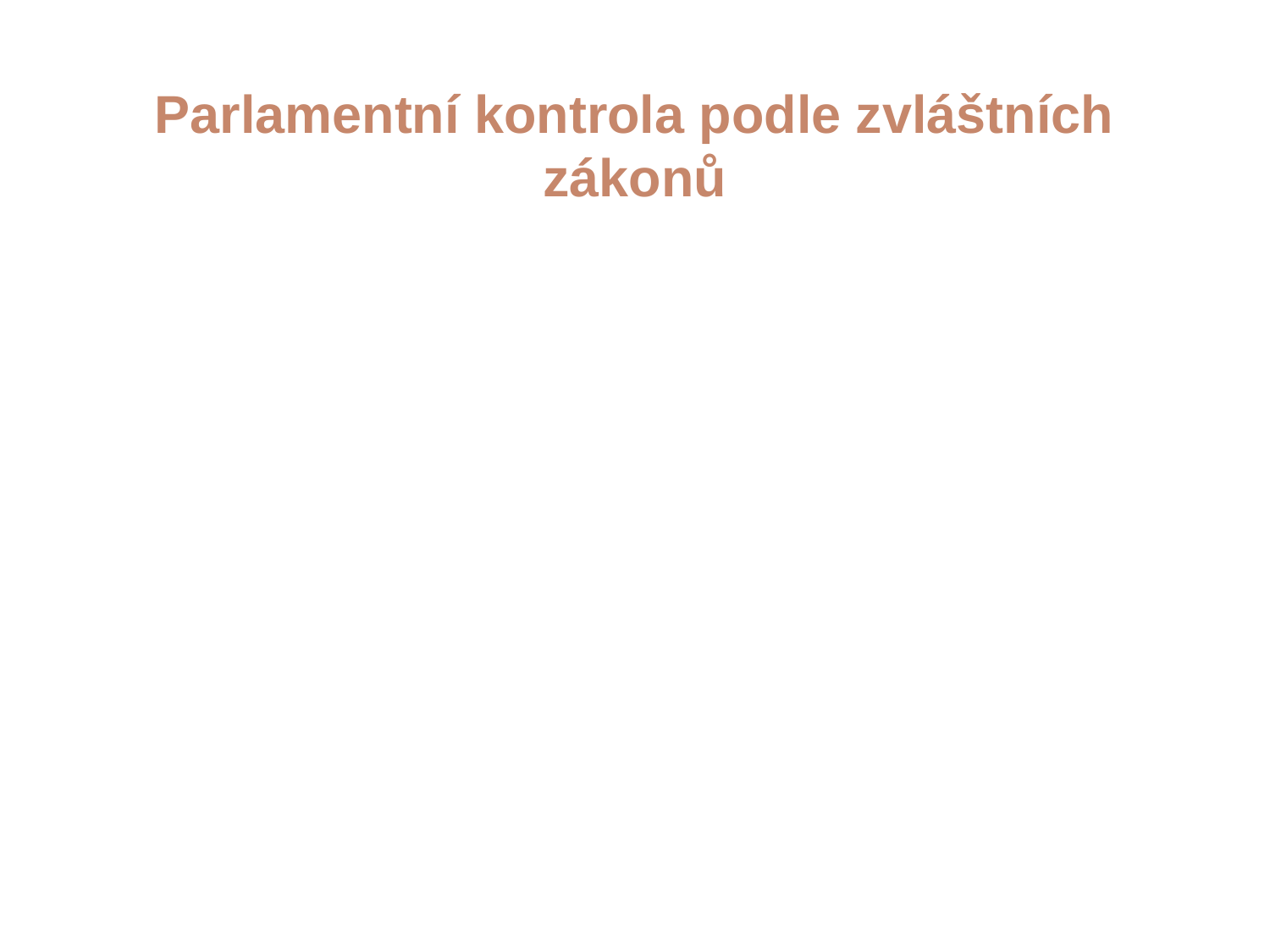

4/15/21
JUDr. Cyril Svoboda PhD
368
# Parlamentní kontrola podle zvláštních zákonů